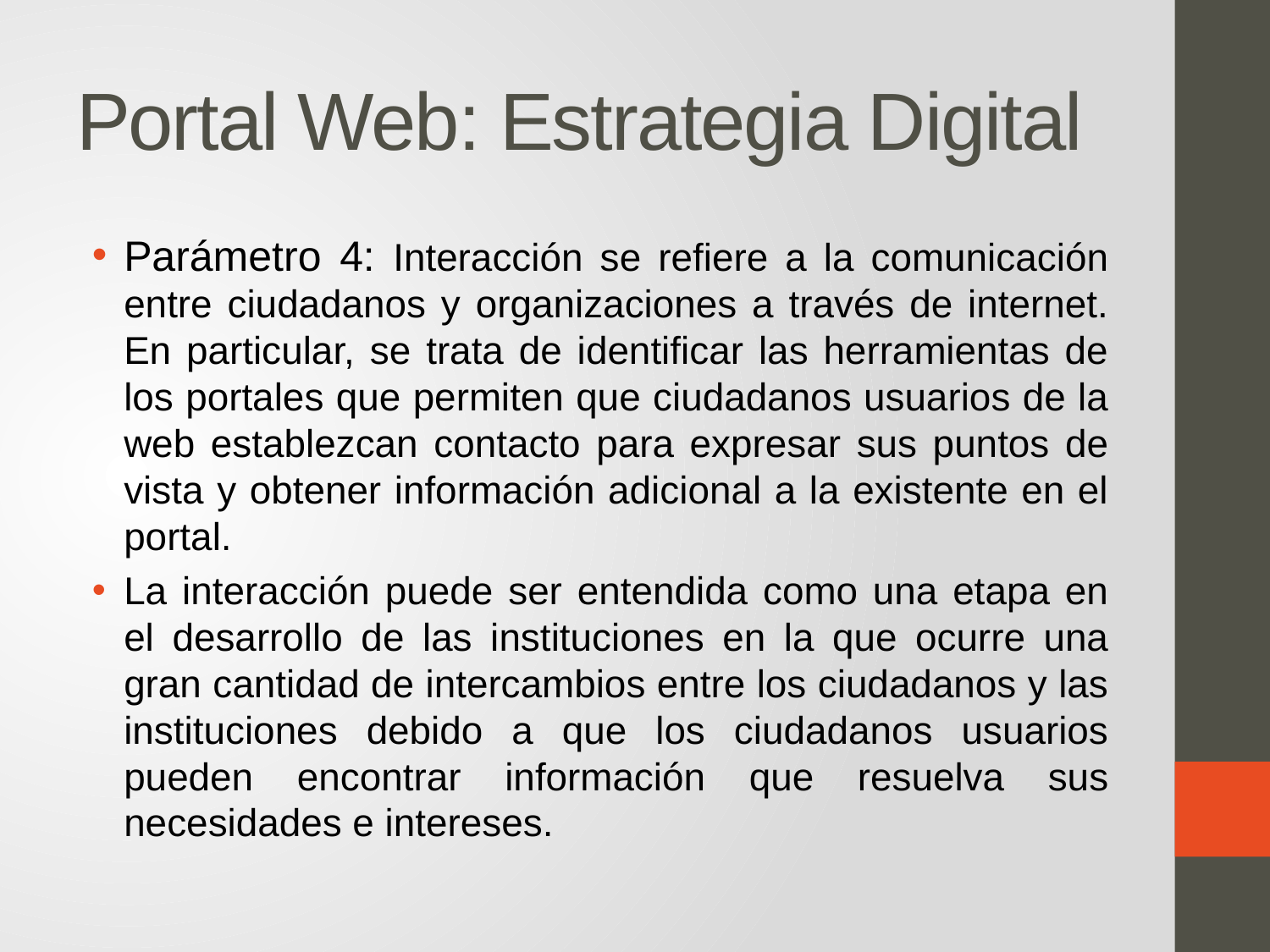

# Portal Web: Estrategia Digital
Parámetro 4: Interacción se refiere a la comunicación entre ciudadanos y organizaciones a través de internet. En particular, se trata de identificar las herramientas de los portales que permiten que ciudadanos usuarios de la web establezcan contacto para expresar sus puntos de vista y obtener información adicional a la existente en el portal.
La interacción puede ser entendida como una etapa en el desarrollo de las instituciones en la que ocurre una gran cantidad de intercambios entre los ciudadanos y las instituciones debido a que los ciudadanos usuarios pueden encontrar información que resuelva sus necesidades e intereses.